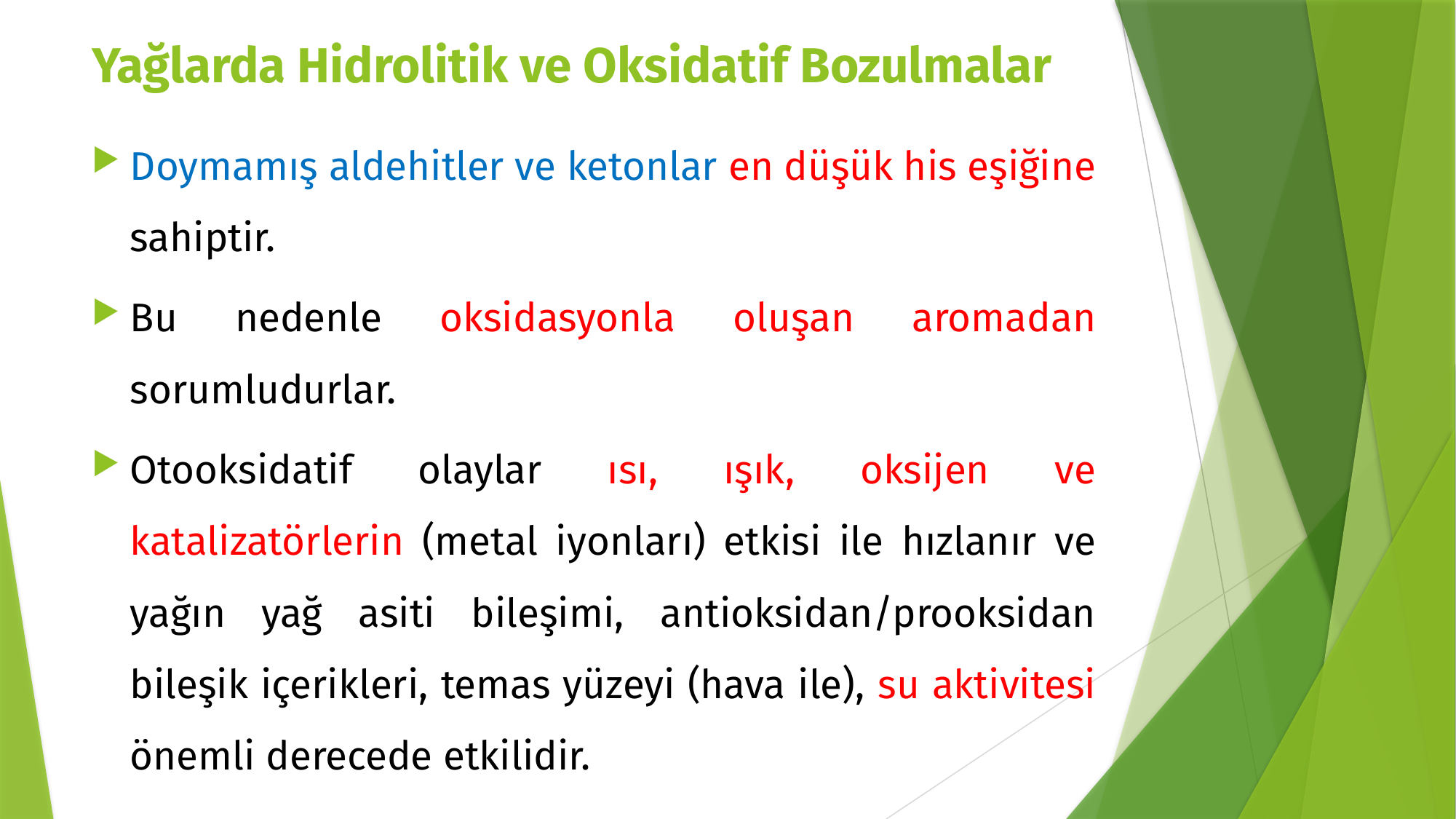

Yağlarda Hidrolitik ve Oksidatif Bozulmalar
Doymamış aldehitler ve ketonlar en düşük his eşiğine sahiptir.
Bu nedenle oksidasyonla oluşan aromadan sorumludurlar.
Otooksidatif olaylar ısı, ışık, oksijen ve katalizatörlerin (metal iyonları) etkisi ile hızlanır ve yağın yağ asiti bileşimi, antioksidan/prooksidan bileşik içerikleri, temas yüzeyi (hava ile), su aktivitesi önemli derecede etkilidir.